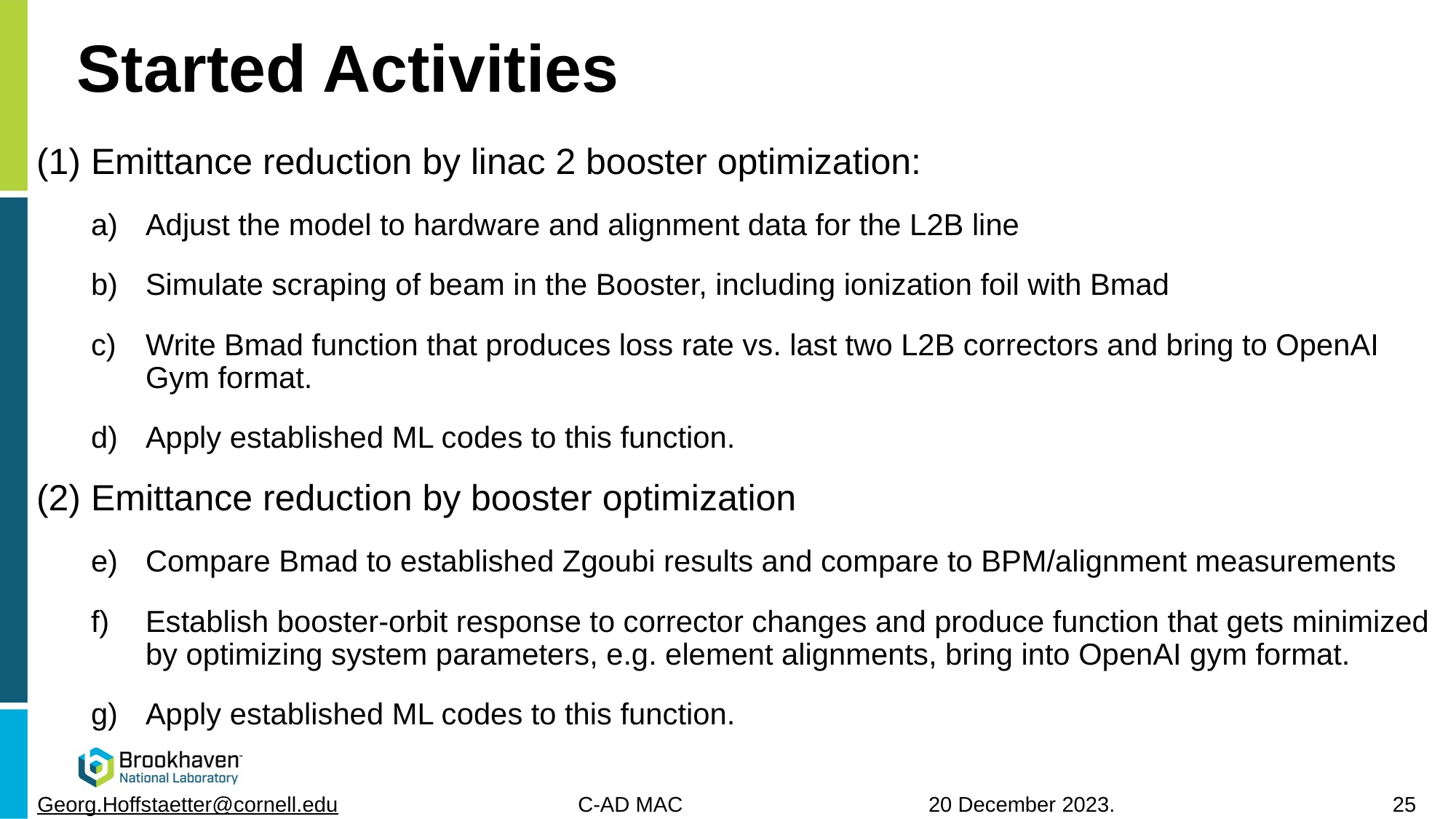

# Started Activities
Emittance reduction by linac 2 booster optimization:
Adjust the model to hardware and alignment data for the L2B line
Simulate scraping of beam in the Booster, including ionization foil with Bmad
Write Bmad function that produces loss rate vs. last two L2B correctors and bring to OpenAI Gym format.
Apply established ML codes to this function.
(2) Emittance reduction by booster optimization
Compare Bmad to established Zgoubi results and compare to BPM/alignment measurements
Establish booster-orbit response to corrector changes and produce function that gets minimized by optimizing system parameters, e.g. element alignments, bring into OpenAI gym format.
Apply established ML codes to this function.